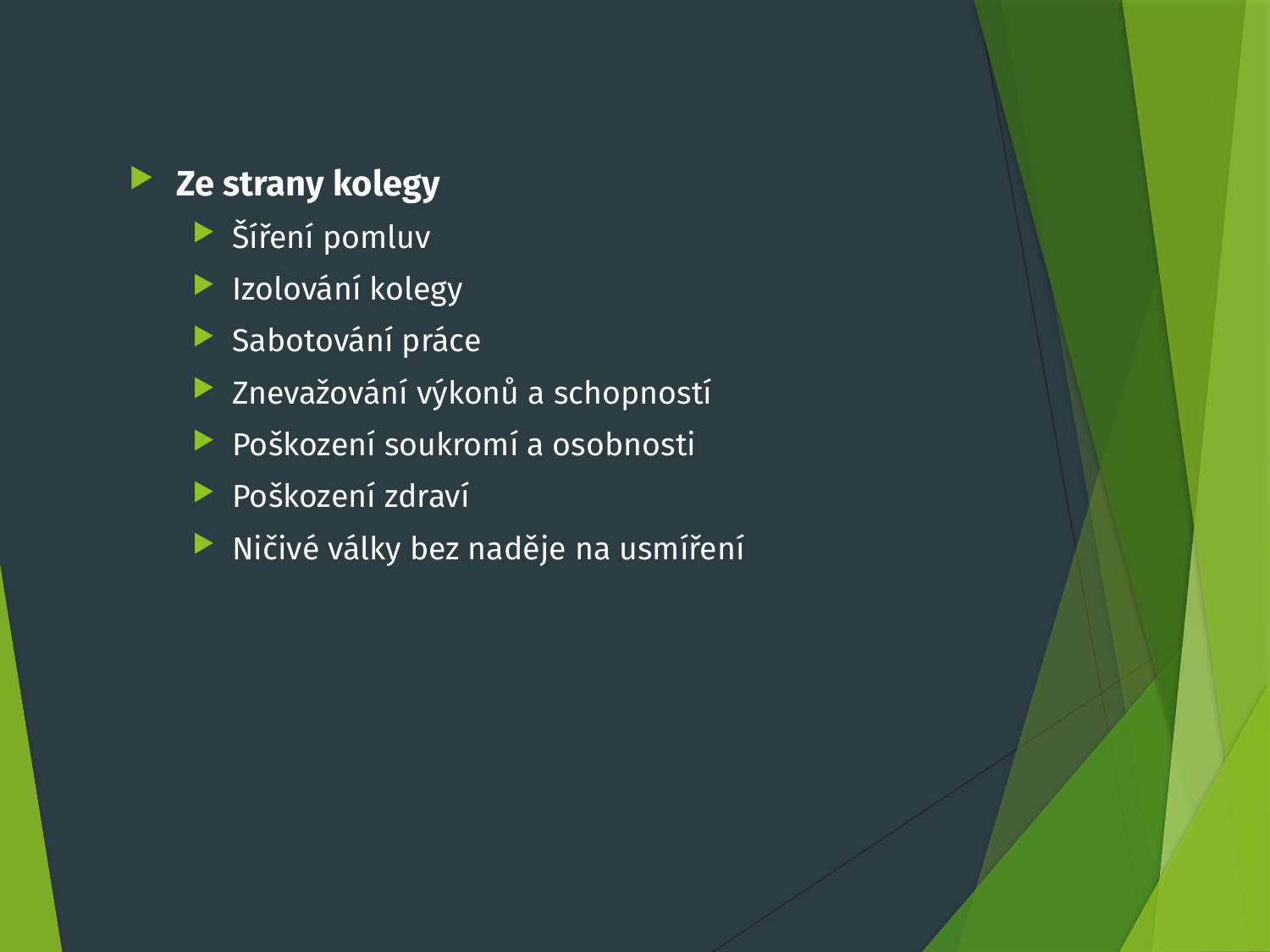

Ze strany kolegy
Šíření pomluv
Izolování kolegy
Sabotování práce
Znevažování výkonů a schopností
Poškození soukromí a osobnosti
Poškození zdraví
Ničivé války bez naděje na usmíření